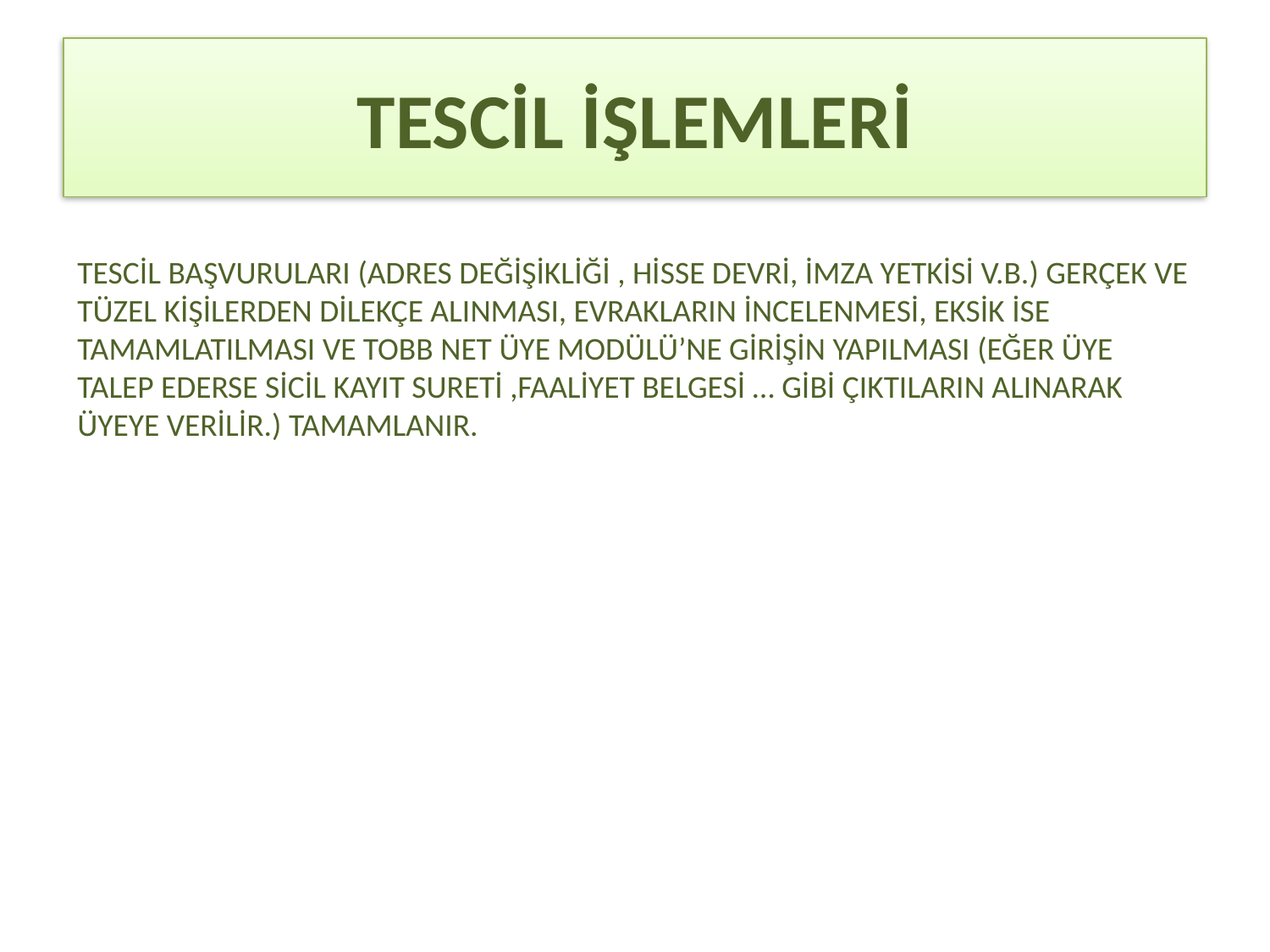

# TESCİL İŞLEMLERİ
TESCİL BAŞVURULARI (ADRES DEĞİŞİKLİĞİ , HİSSE DEVRİ, İMZA YETKİSİ V.B.) GERÇEK VE TÜZEL KİŞİLERDEN DİLEKÇE ALINMASI, EVRAKLARIN İNCELENMESİ, EKSİK İSE TAMAMLATILMASI VE TOBB NET ÜYE MODÜLÜ’NE GİRİŞİN YAPILMASI (EĞER ÜYE TALEP EDERSE SİCİL KAYIT SURETİ ,FAALİYET BELGESİ … GİBİ ÇIKTILARIN ALINARAK ÜYEYE VERİLİR.) TAMAMLANIR.